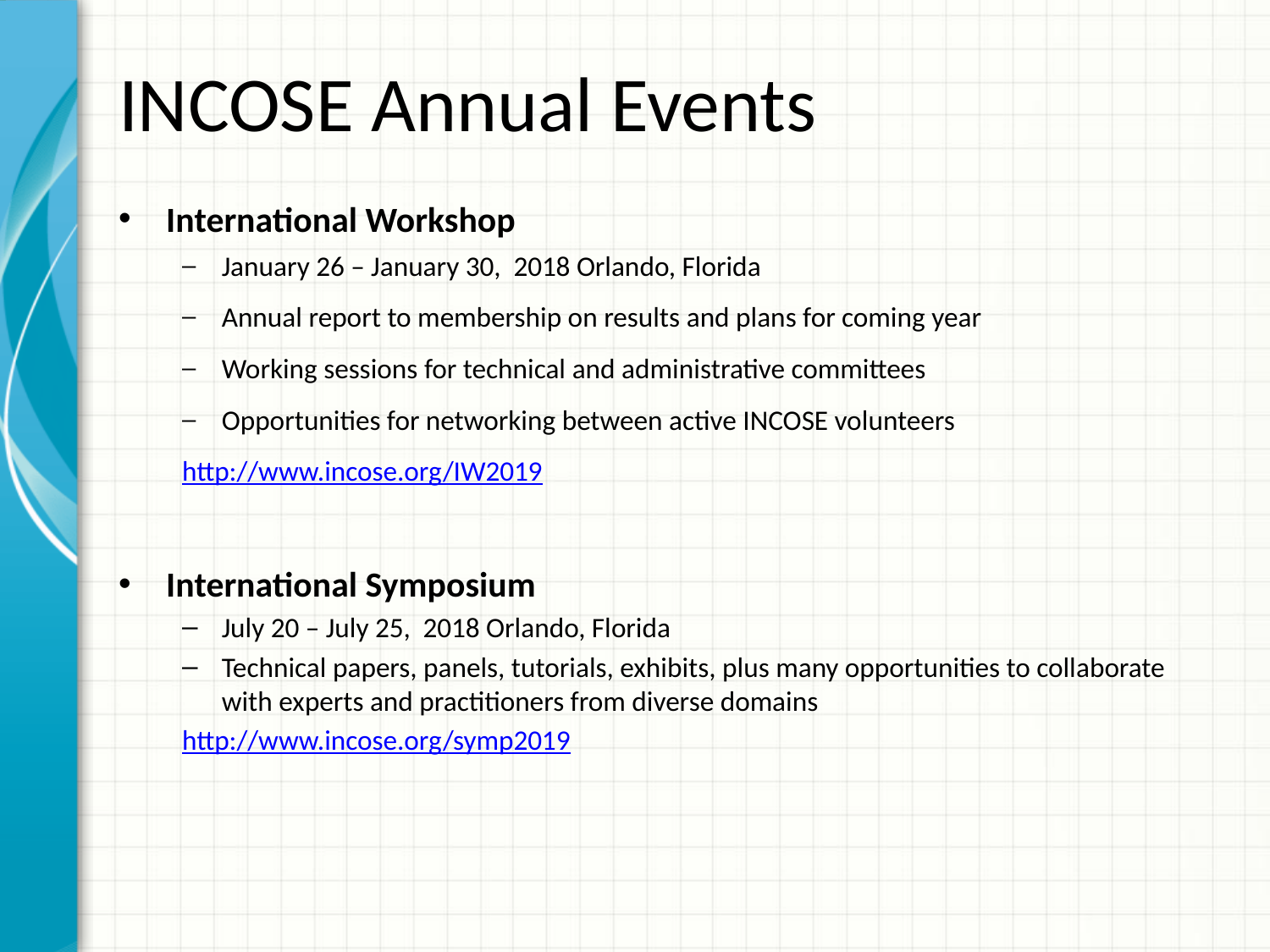

# INCOSE Annual Events
International Workshop
January 26 – January 30,  2018 Orlando, Florida
Annual report to membership on results and plans for coming year
Working sessions for technical and administrative committees
Opportunities for networking between active INCOSE volunteers
http://www.incose.org/IW2019

International Symposium
July 20 – July 25,  2018 Orlando, Florida
Technical papers, panels, tutorials, exhibits, plus many opportunities to collaborate with experts and practitioners from diverse domains
http://www.incose.org/symp2019